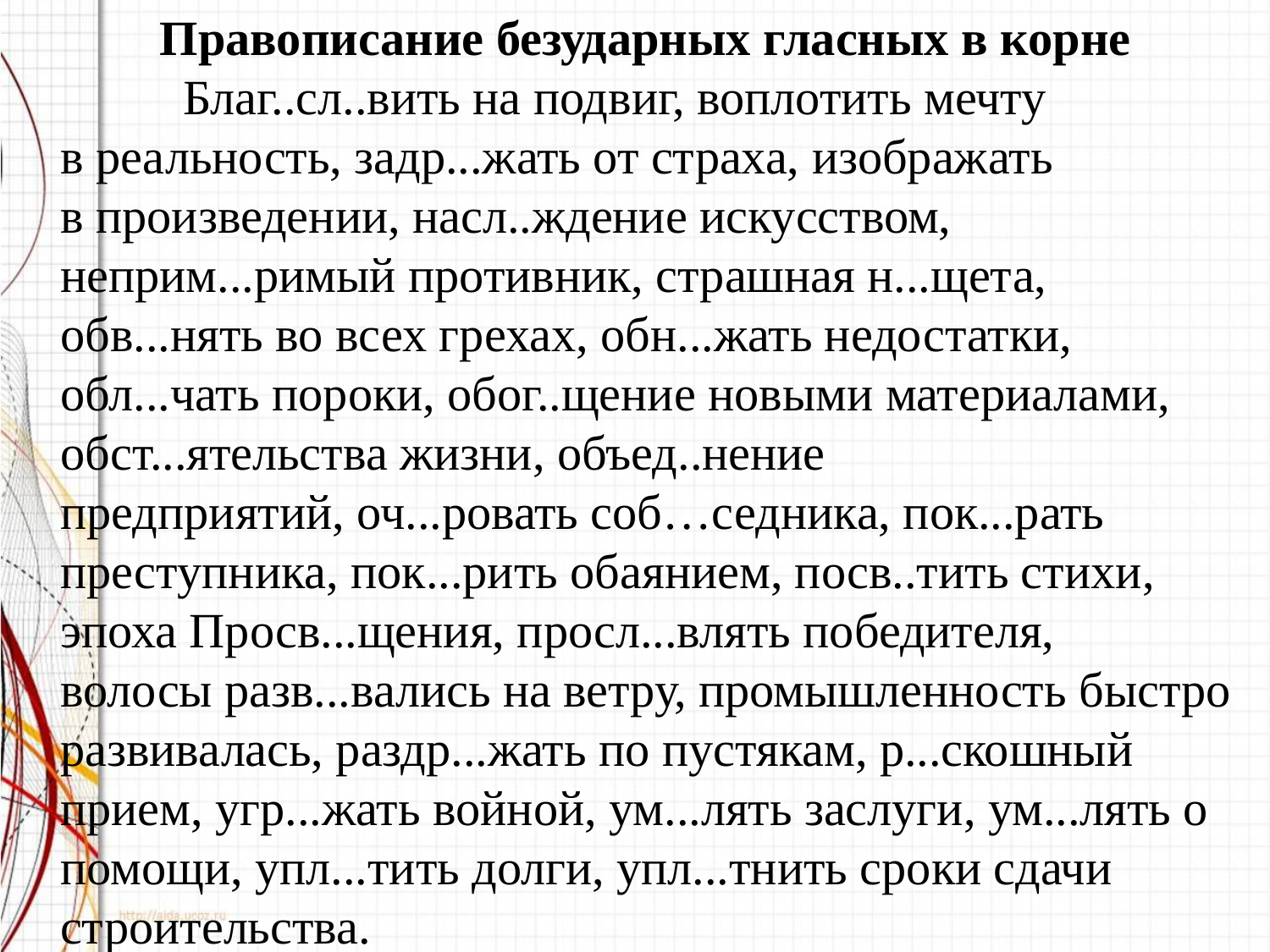

Правописание безударных гласных в корне 
          Благ..сл..вить на подвиг, воплотить мечту в реальность, задр...жать от страха, изображать в произведении, насл..ждение искусством, неприм...римый противник, страшная н...щета, обв...нять во всех грехах, обн...жать недостатки, обл...чать пороки, обог..щение новыми материалами, обст...ятельства жизни, объед..нение предприятий, оч...ровать соб…седника, пок...рать преступника, пок...рить обаянием, посв..тить стихи, эпоха Просв...щения, просл...влять победителя, волосы разв...вались на ветру, промышленность быстро развивалась, раздр...жать по пустякам, р...скошный прием, угр...жать войной, ум...лять заслуги, ум...лять о помощи, упл...тить долги, упл...тнить сроки сдачи строительства.